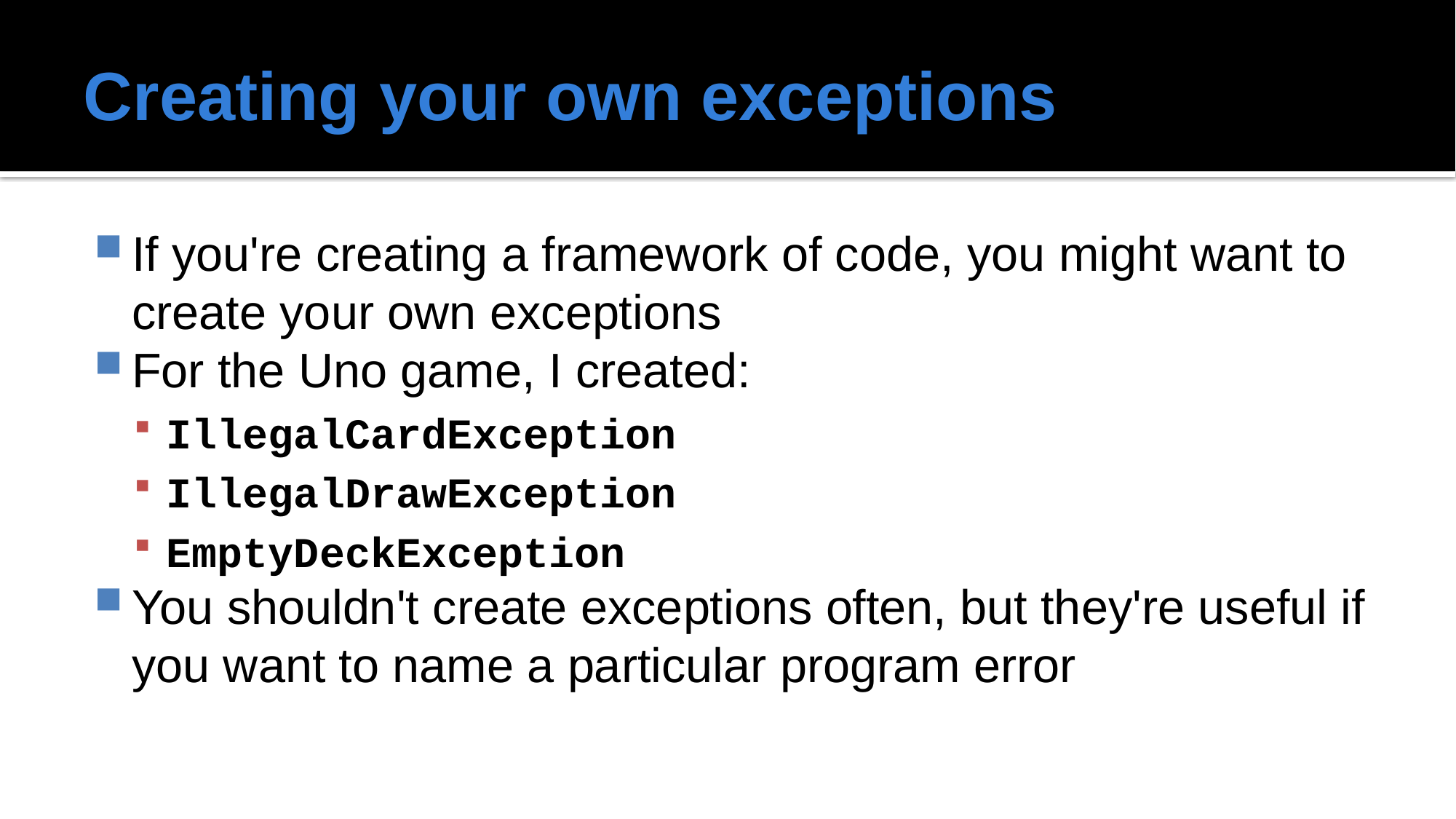

# Creating your own exceptions
If you're creating a framework of code, you might want to create your own exceptions
For the Uno game, I created:
IllegalCardException
IllegalDrawException
EmptyDeckException
You shouldn't create exceptions often, but they're useful if you want to name a particular program error